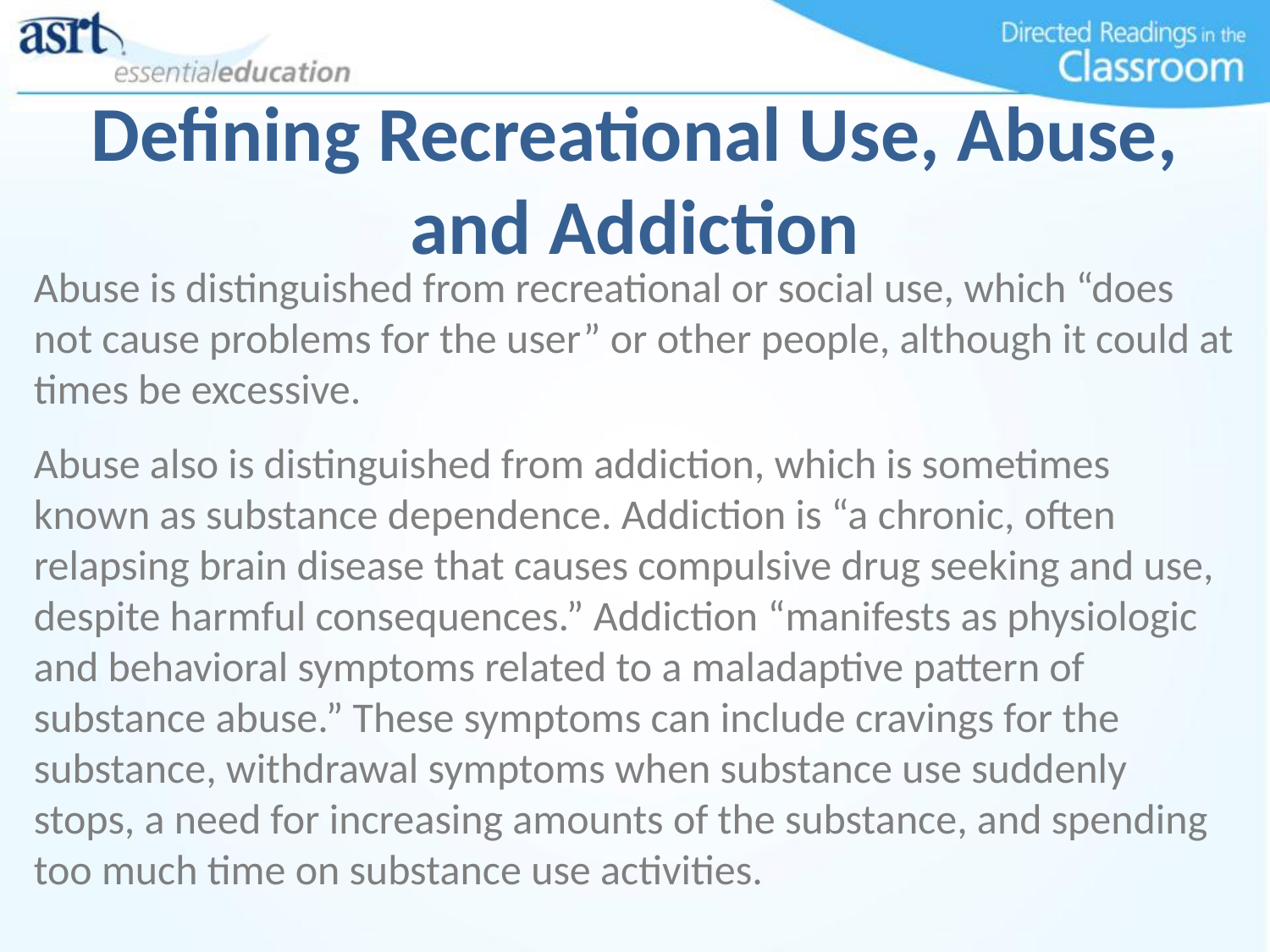

# Defining Recreational Use, Abuse, and Addiction
Abuse is distinguished from recreational or social use, which “does not cause problems for the user” or other people, although it could at times be excessive.
Abuse also is distinguished from addiction, which is sometimes known as substance dependence. Addiction is “a chronic, often relapsing brain disease that causes compulsive drug seeking and use, despite harmful consequences.” Addiction “manifests as physiologic and behavioral symptoms related to a maladaptive pattern of substance abuse.” These symptoms can include cravings for the substance, withdrawal symptoms when substance use suddenly stops, a need for increasing amounts of the substance, and spending too much time on substance use activities.